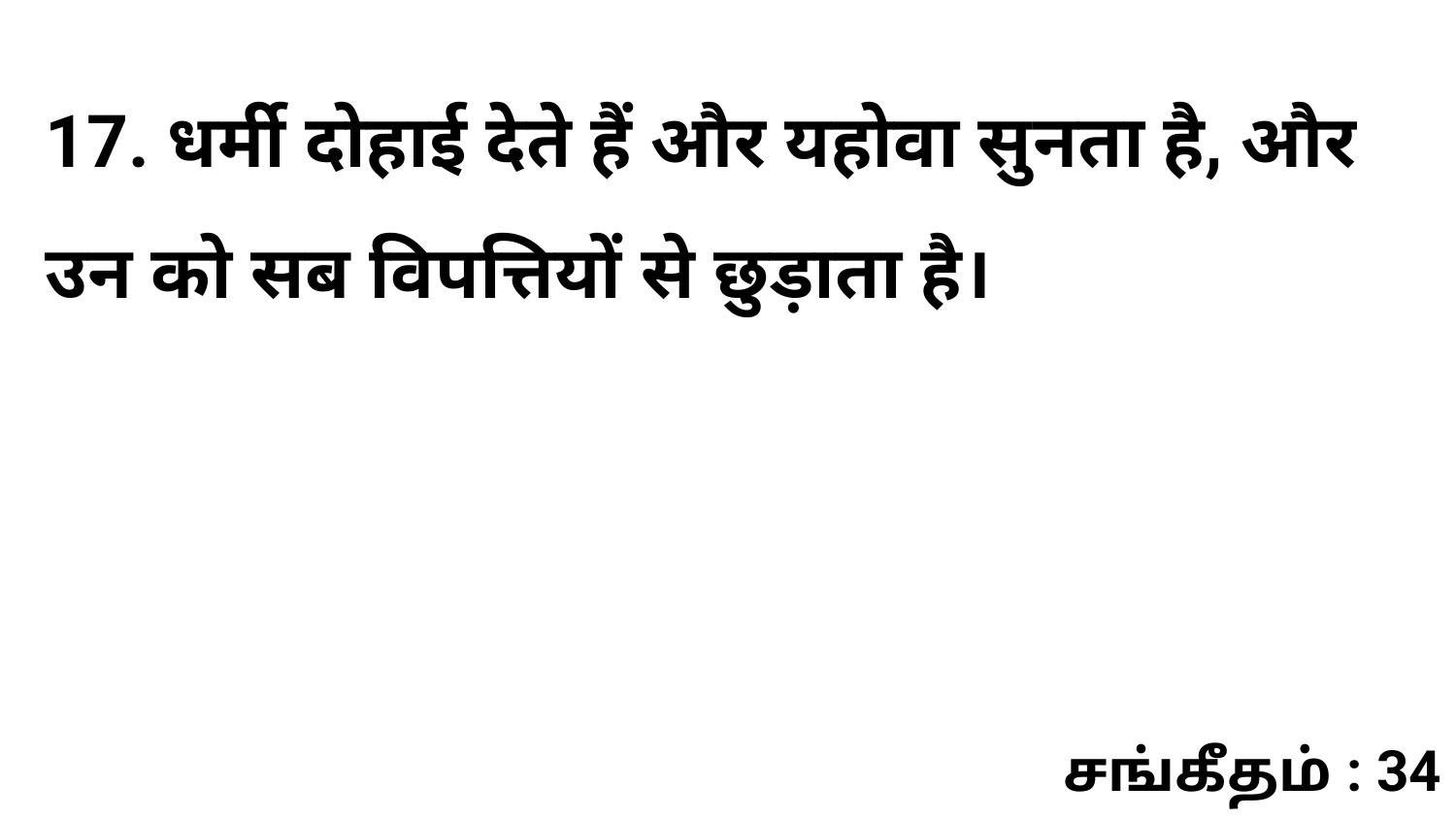

17. धर्मी दोहाई देते हैं और यहोवा सुनता है, और उन को सब विपत्तियों से छुड़ाता है।
சங்கீதம் : 34